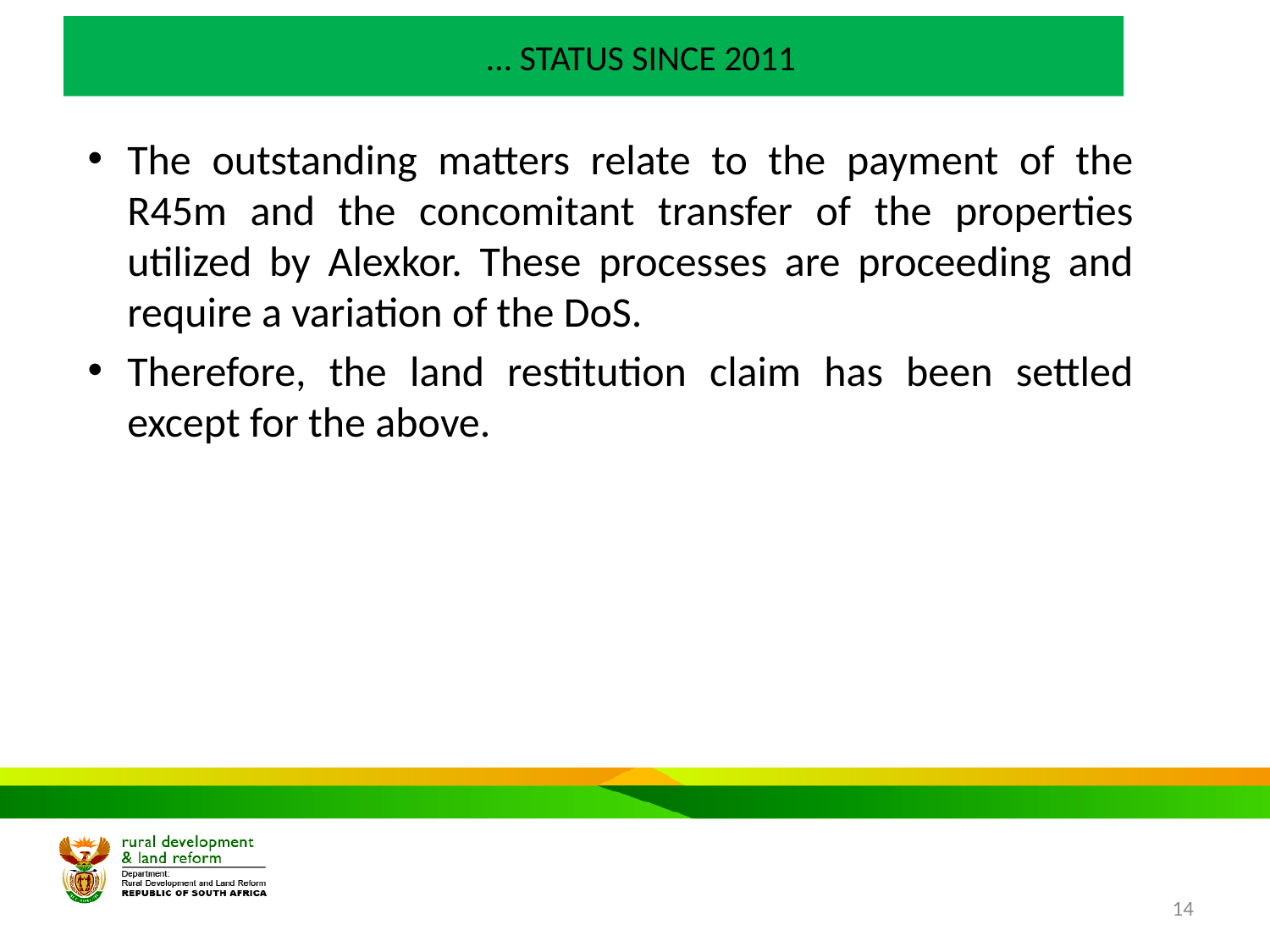

# … STATUS SINCE 2011
The outstanding matters relate to the payment of the R45m and the concomitant transfer of the properties utilized by Alexkor. These processes are proceeding and require a variation of the DoS.
Therefore, the land restitution claim has been settled except for the above.
14